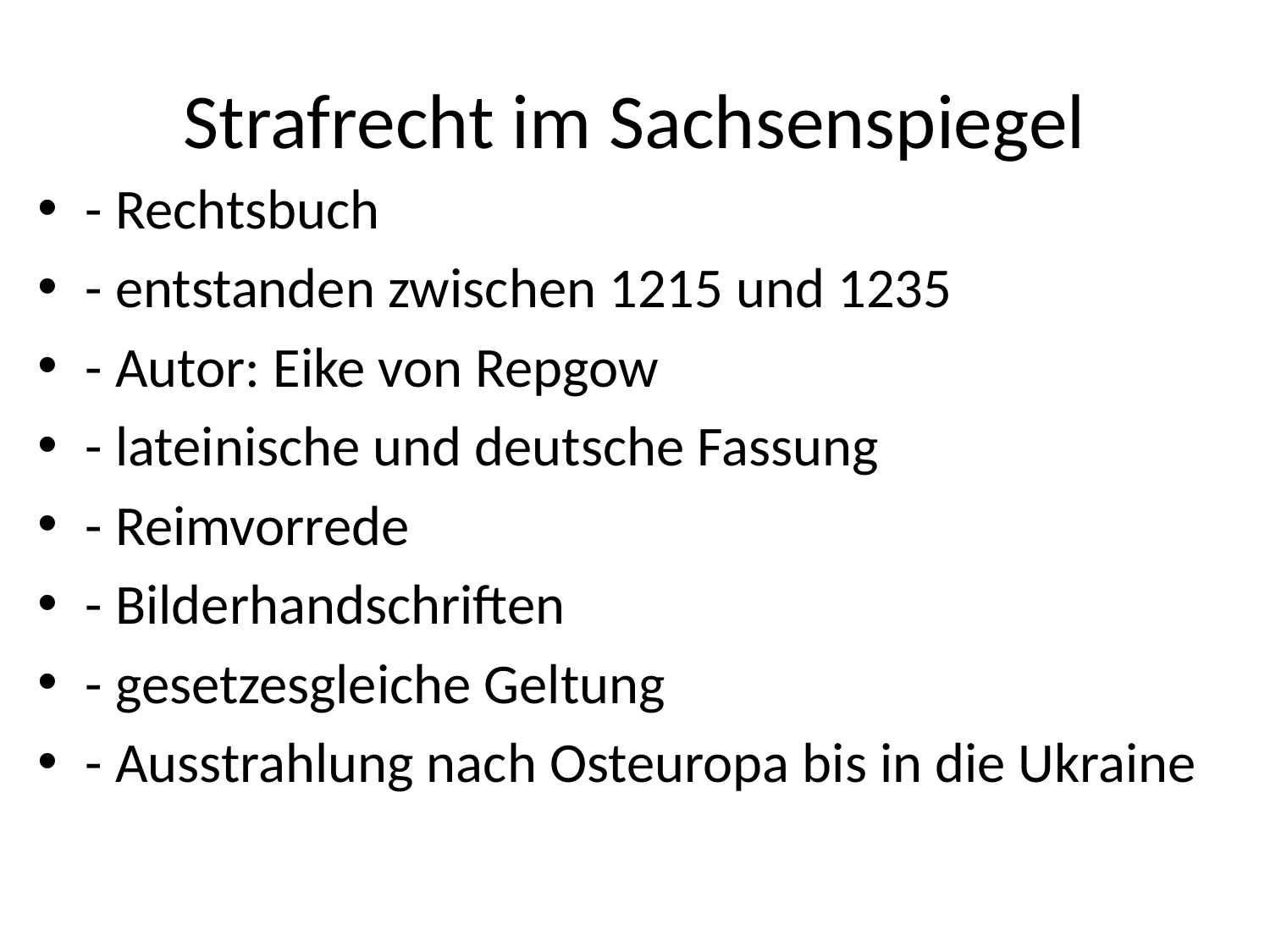

# Strafrecht im Sachsenspiegel
- Rechtsbuch
- entstanden zwischen 1215 und 1235
- Autor: Eike von Repgow
- lateinische und deutsche Fassung
- Reimvorrede
- Bilderhandschriften
- gesetzesgleiche Geltung
- Ausstrahlung nach Osteuropa bis in die Ukraine